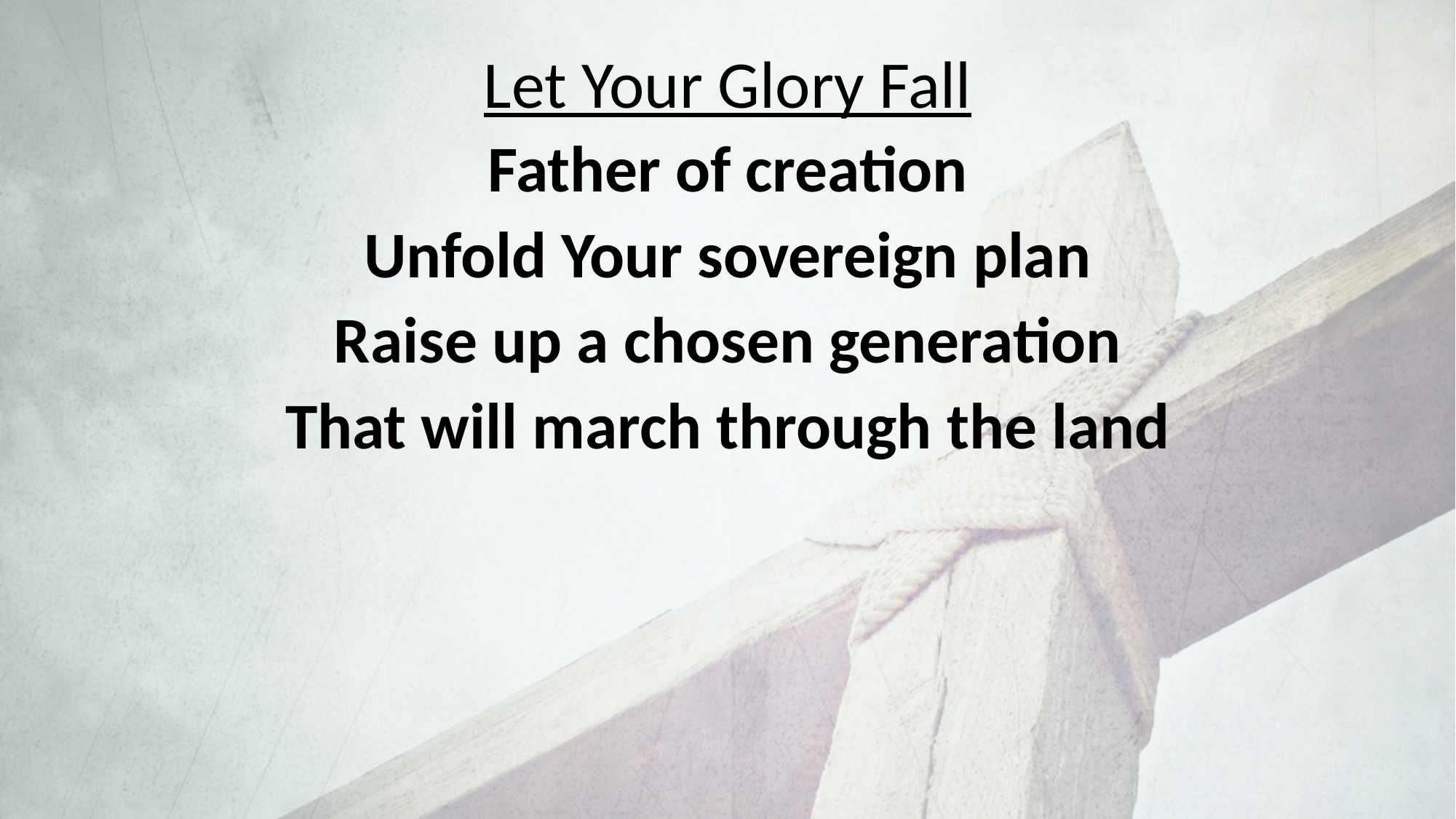

# Let Your Glory Fall
Father of creation
Unfold Your sovereign plan
Raise up a chosen generation
That will march through the land